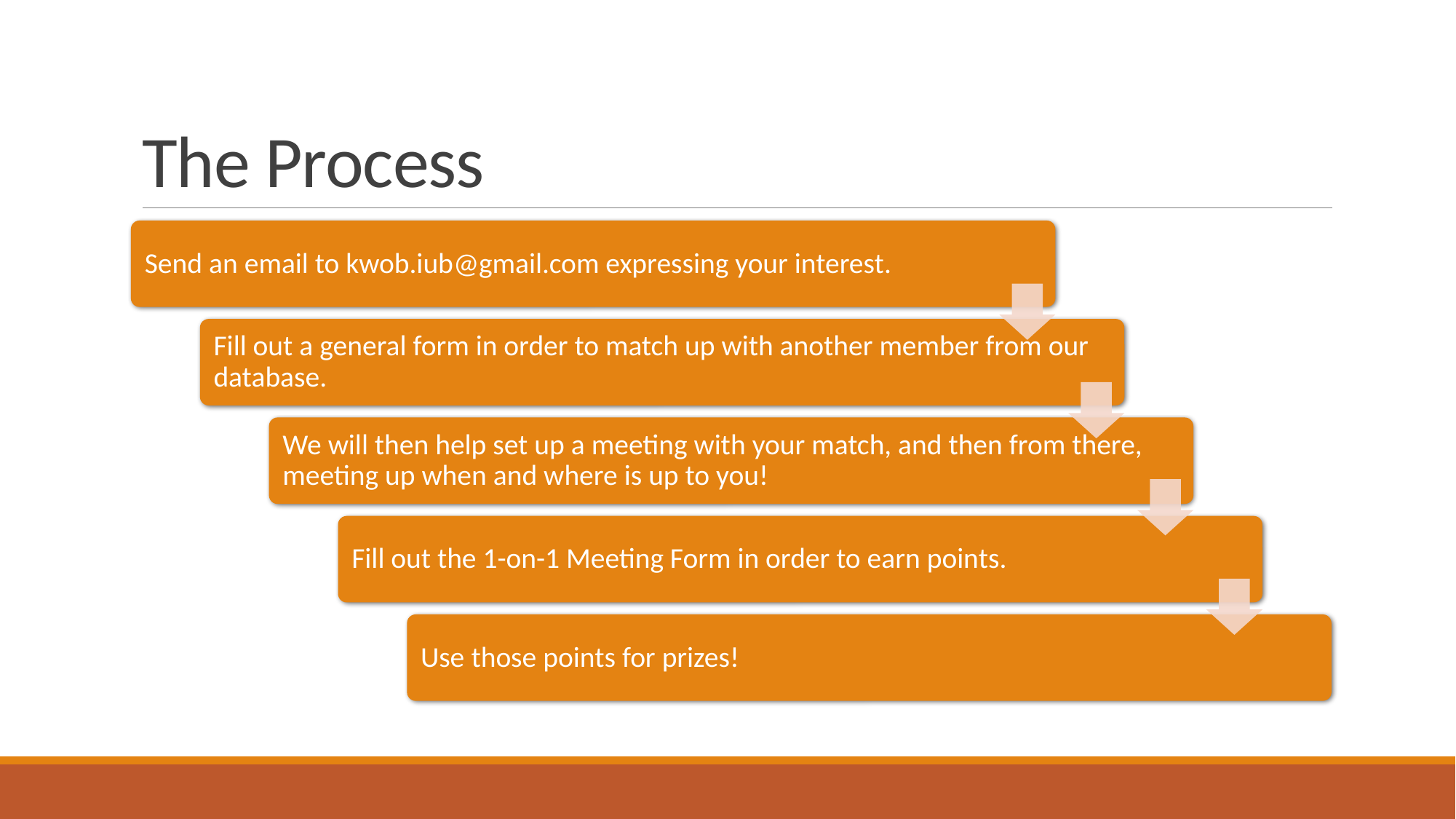

# The Process
Send an email to kwob.iub@gmail.com expressing your interest.
Fill out a general form in order to match up with another member from our database.
We will then help set up a meeting with your match, and then from there, meeting up when and where is up to you!
Fill out the 1-on-1 Meeting Form in order to earn points.
Use those points for prizes!